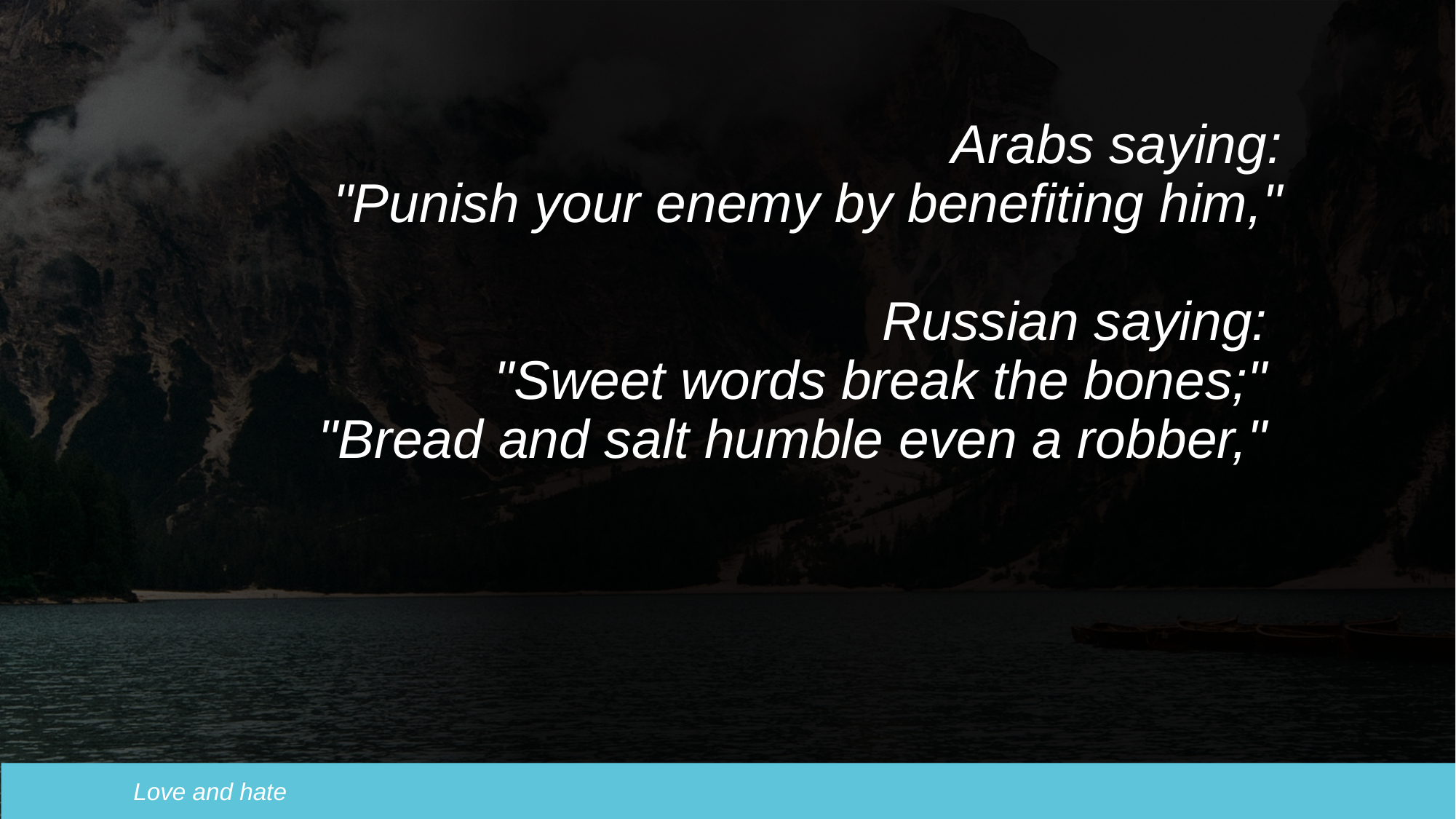

Arabs saying:
 "Punish your enemy by benefiting him,"
Russian saying:
"Sweet words break the bones;"
"Bread and salt humble even a robber,"

Love and hate